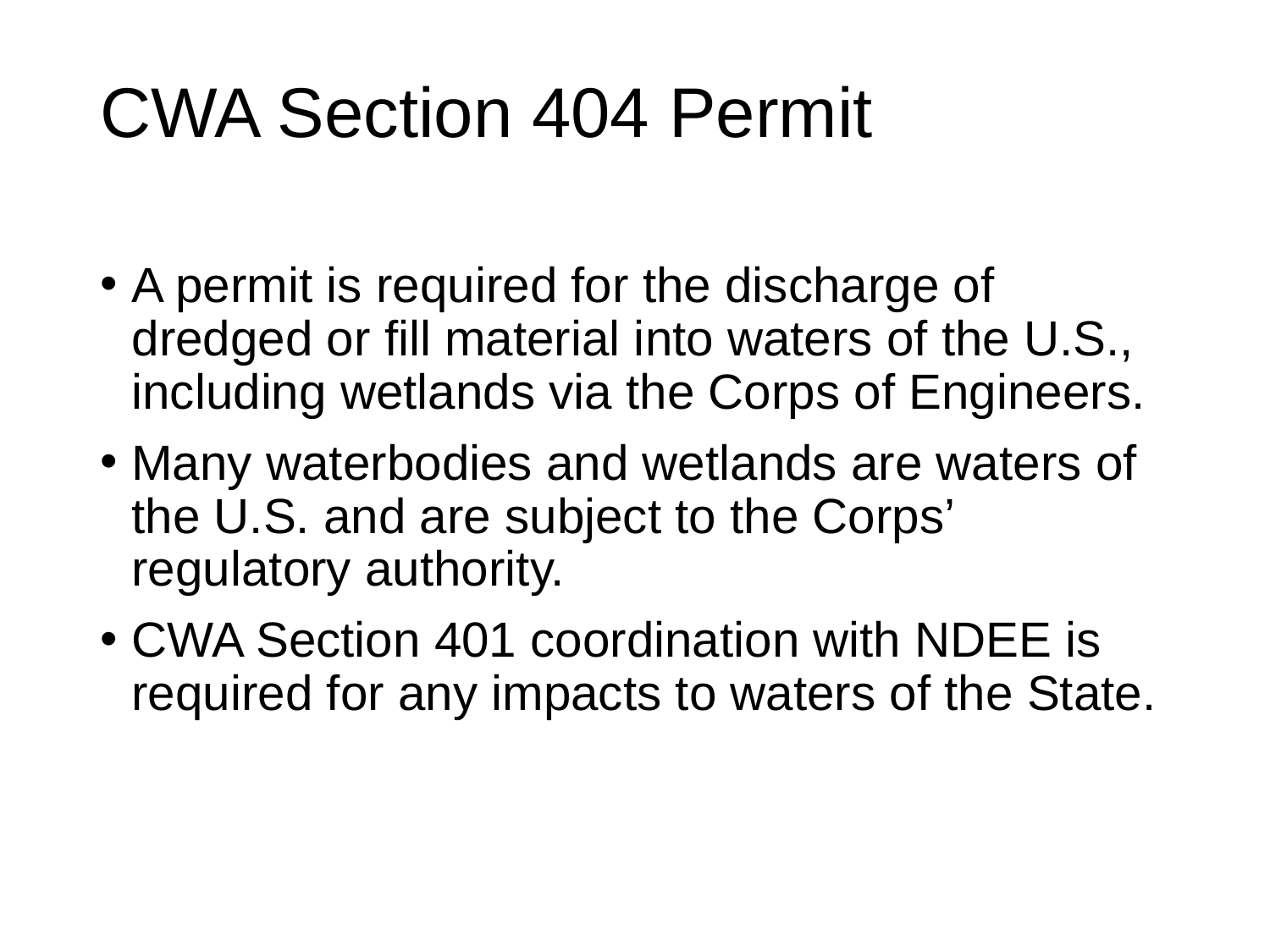

# CWA Section 404 Permit
A permit is required for the discharge of dredged or fill material into waters of the U.S., including wetlands via the Corps of Engineers.
Many waterbodies and wetlands are waters of the U.S. and are subject to the Corps’ regulatory authority.
CWA Section 401 coordination with NDEE is required for any impacts to waters of the State.

Slide 21
Slide 21